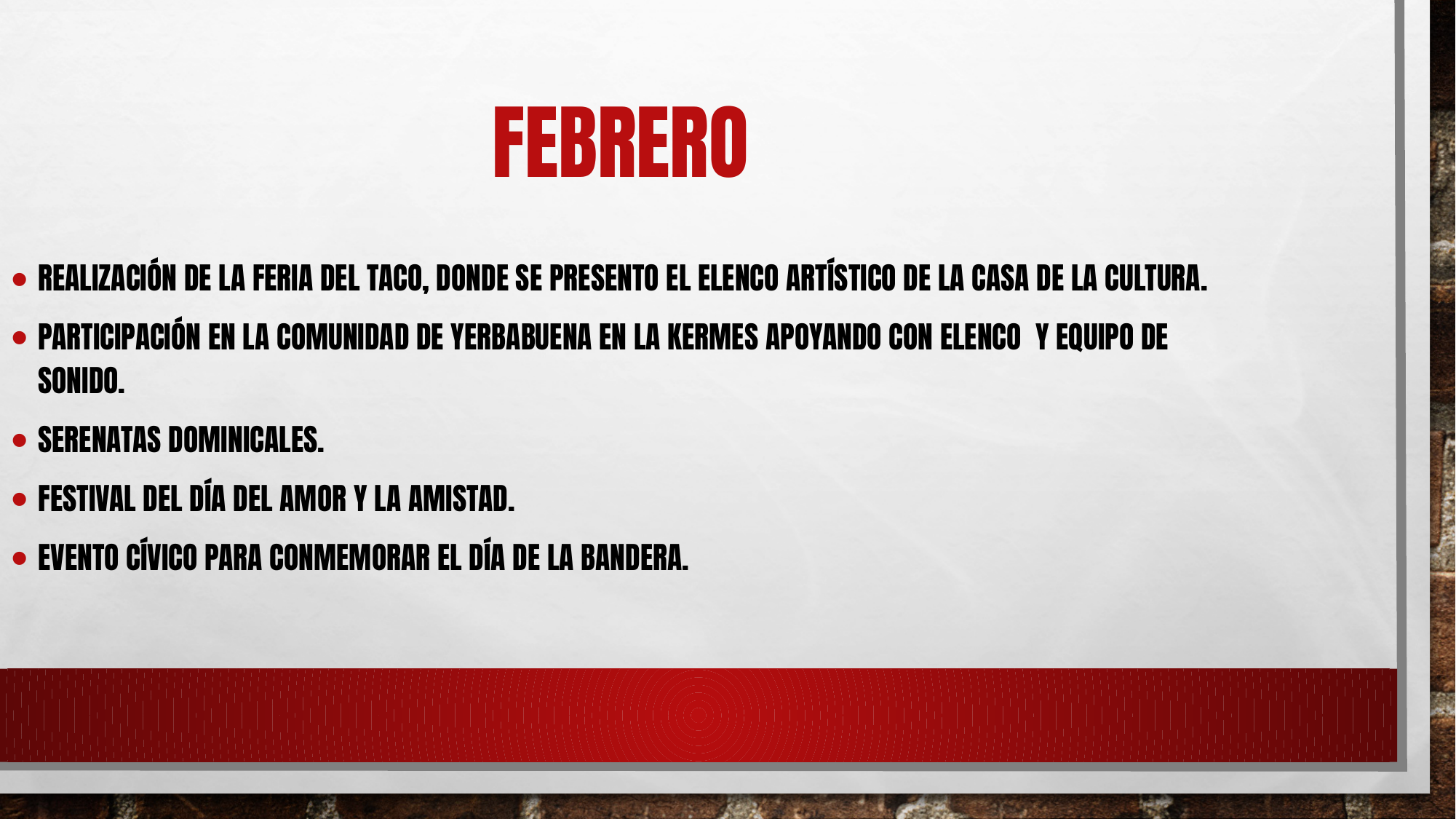

febrero
Realización de la feria del taco, donde se presento el elenco artístico de la casa de la cultura.
Participación en la comunidad de yerbabuena en la kermes apoyando con elenco  y equipo de sonido.
Serenatas dominicales.
Festival del día del amor y la amistad.
Evento cívico para conmemorar el día de la bandera.